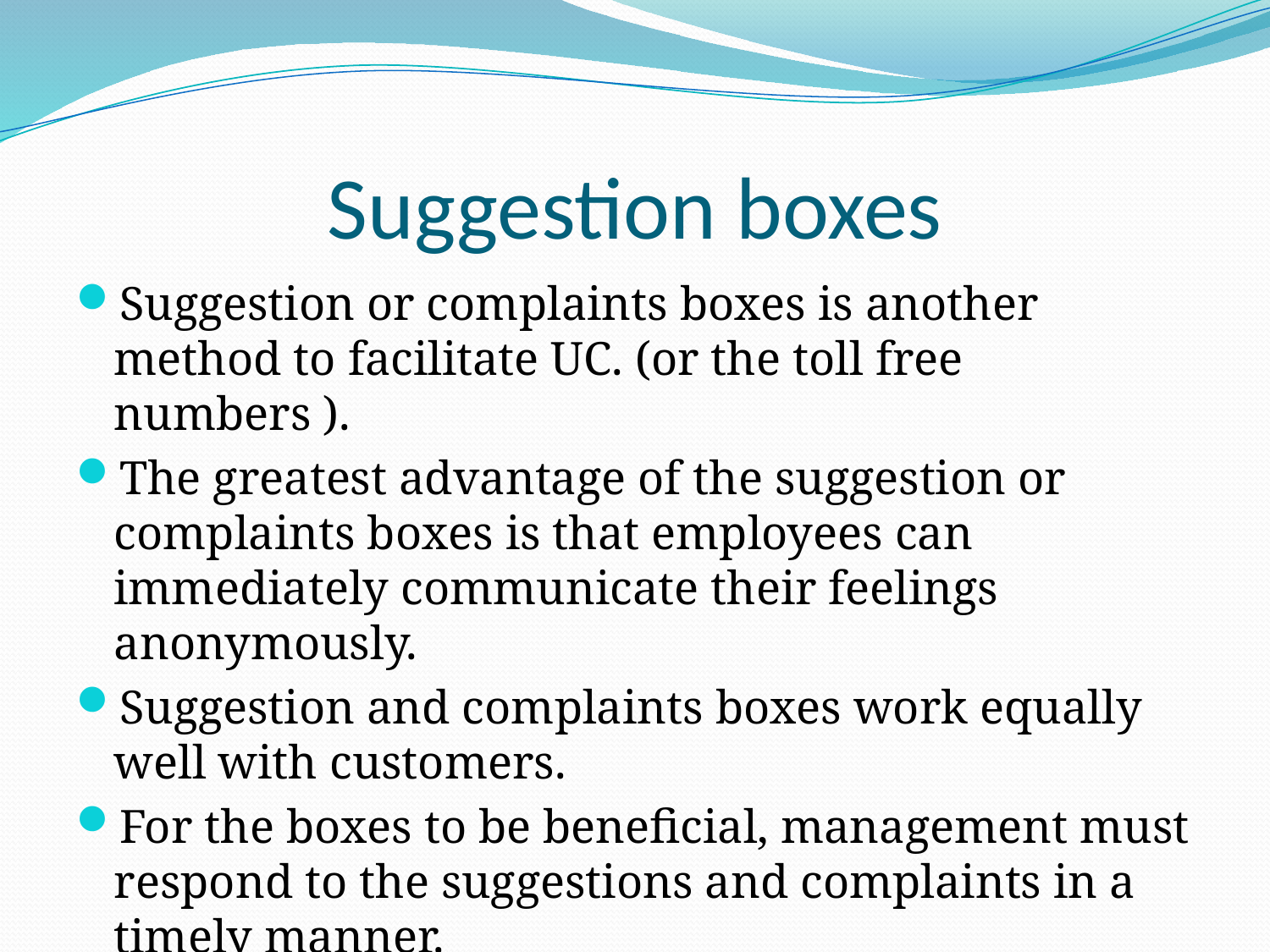

# Suggestion boxes
Suggestion or complaints boxes is another method to facilitate UC. (or the toll free numbers ).
The greatest advantage of the suggestion or  complaints boxes is that employees can immediately communicate their feelings anonymously.
Suggestion and complaints boxes work equally well with customers.
For the boxes to be beneficial, management must respond to the suggestions and complaints in a timely manner.